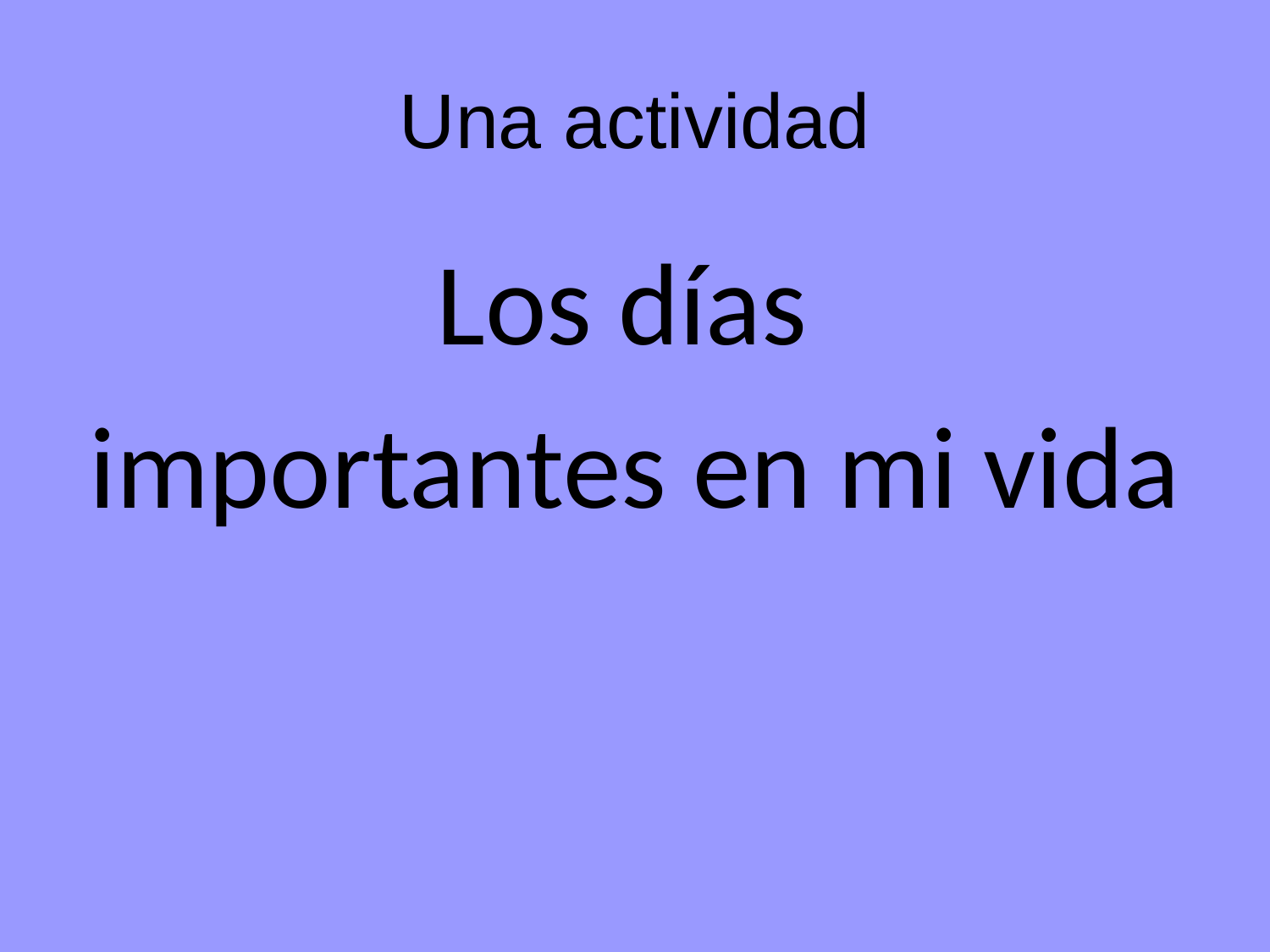

# Una actividad
Los días
importantes en mi vida